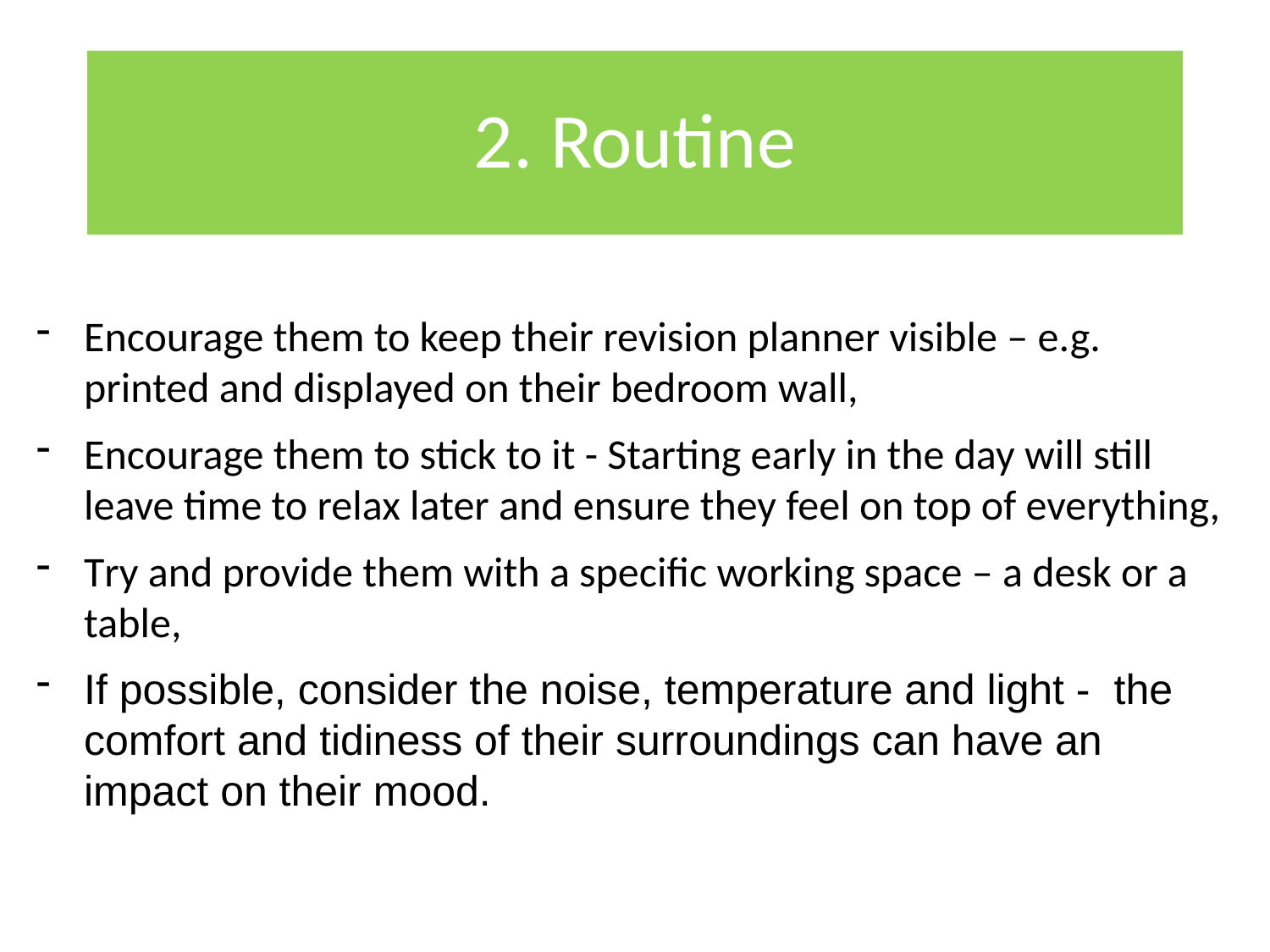

# 2. Routine
Encourage them to keep their revision planner visible – e.g. printed and displayed on their bedroom wall,
Encourage them to stick to it - Starting early in the day will still leave time to relax later and ensure they feel on top of everything,
Try and provide them with a specific working space – a desk or a table,
If possible, consider the noise, temperature and light -  the comfort and tidiness of their surroundings can have an impact on their mood.